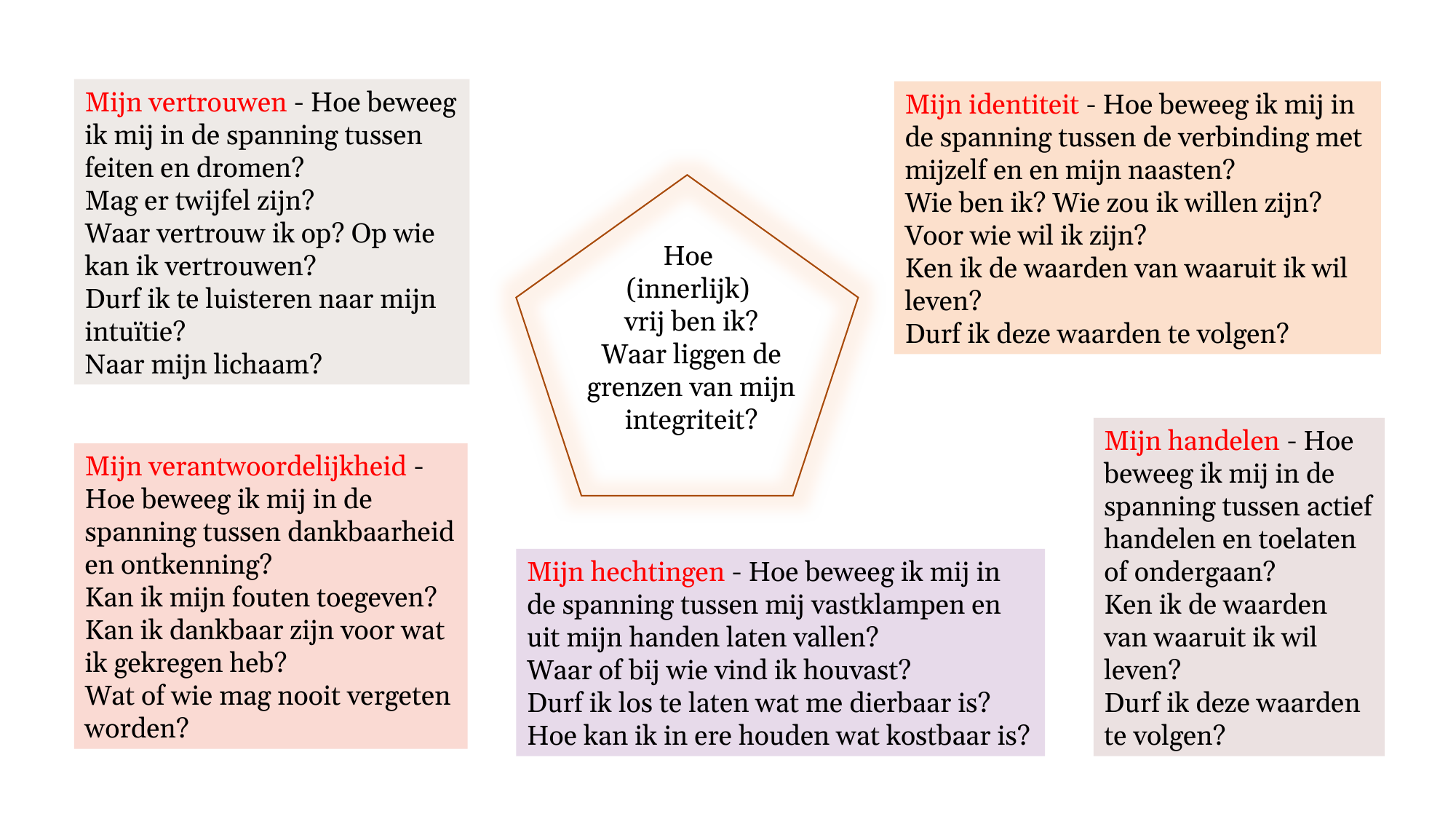

Mijn vertrouwen - Hoe beweeg ik mij in de spanning tussen feiten en dromen?
Mag er twijfel zijn?
Waar vertrouw ik op? Op wie kan ik vertrouwen?
Durf ik te luisteren naar mijn intuïtie?
Naar mijn lichaam?
Mijn identiteit - Hoe beweeg ik mij in de spanning tussen de verbinding met mijzelf en en mijn naasten?
Wie ben ik? Wie zou ik willen zijn? Voor wie wil ik zijn?
Ken ik de waarden van waaruit ik wil leven?
Durf ik deze waarden te volgen?

Hoe
(innerlijk)
vrij ben ik?
Waar liggen de grenzen van mijn integriteit?

Mijn handelen - Hoe beweeg ik mij in de spanning tussen actief handelen en toelaten of ondergaan?
Ken ik de waarden van waaruit ik wil leven?
Durf ik deze waarden te volgen?
Mijn verantwoordelijkheid - Hoe beweeg ik mij in de spanning tussen dankbaarheid en ontkenning?
Kan ik mijn fouten toegeven?
Kan ik dankbaar zijn voor wat ik gekregen heb?
Wat of wie mag nooit vergeten worden?
Mijn hechtingen - Hoe beweeg ik mij in de spanning tussen mij vastklampen en uit mijn handen laten vallen?
Waar of bij wie vind ik houvast?
Durf ik los te laten wat me dierbaar is?
Hoe kan ik in ere houden wat kostbaar is?